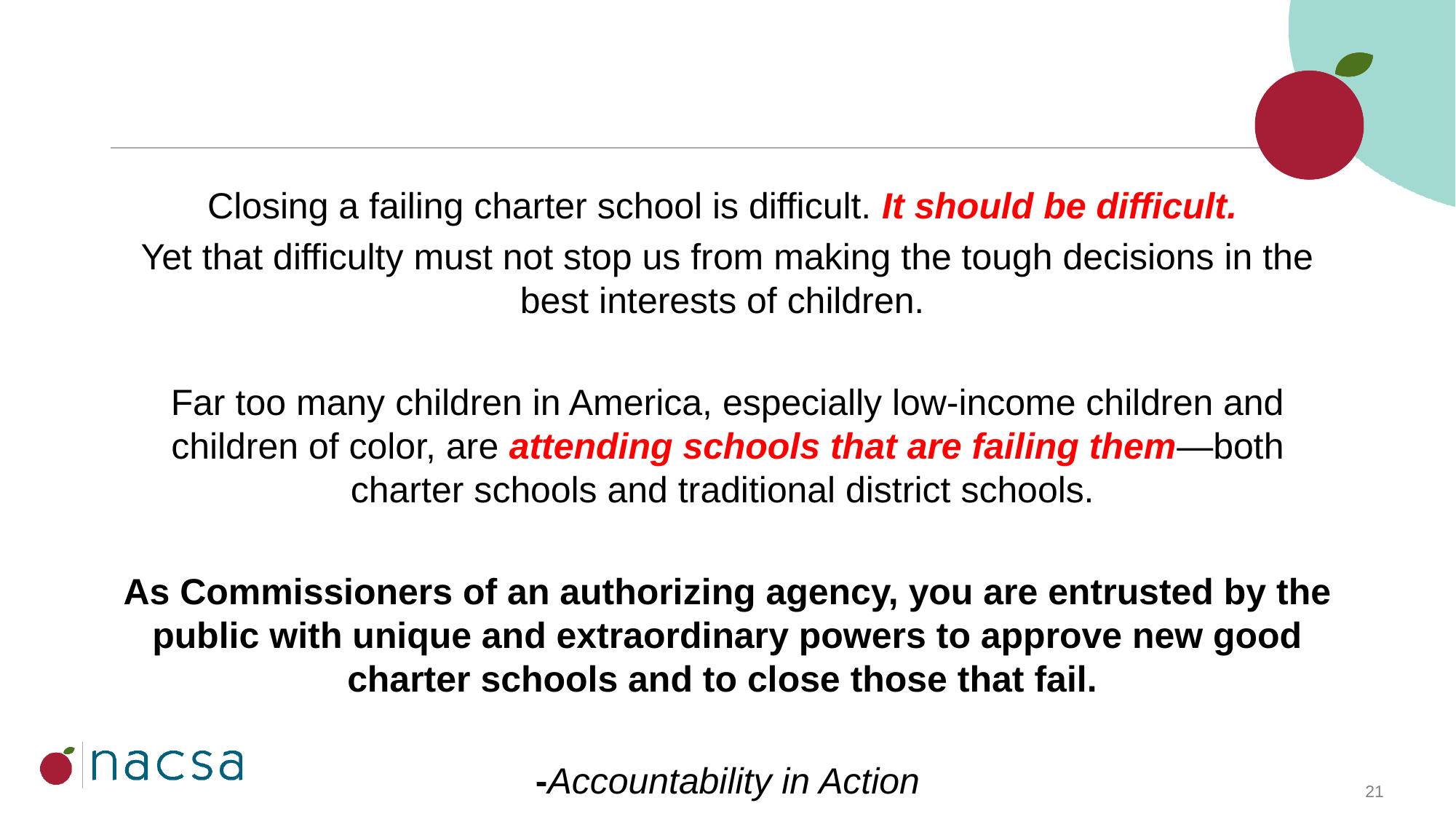

Closing a failing charter school is difficult. It should be difficult.
Yet that difficulty must not stop us from making the tough decisions in the best interests of children.

Far too many children in America, especially low-income children and children of color, are attending schools that are failing them—both charter schools and traditional district schools.

As Commissioners of an authorizing agency, you are entrusted by the public with unique and extraordinary powers to approve new good charter schools and to close those that fail.

-Accountability in Action